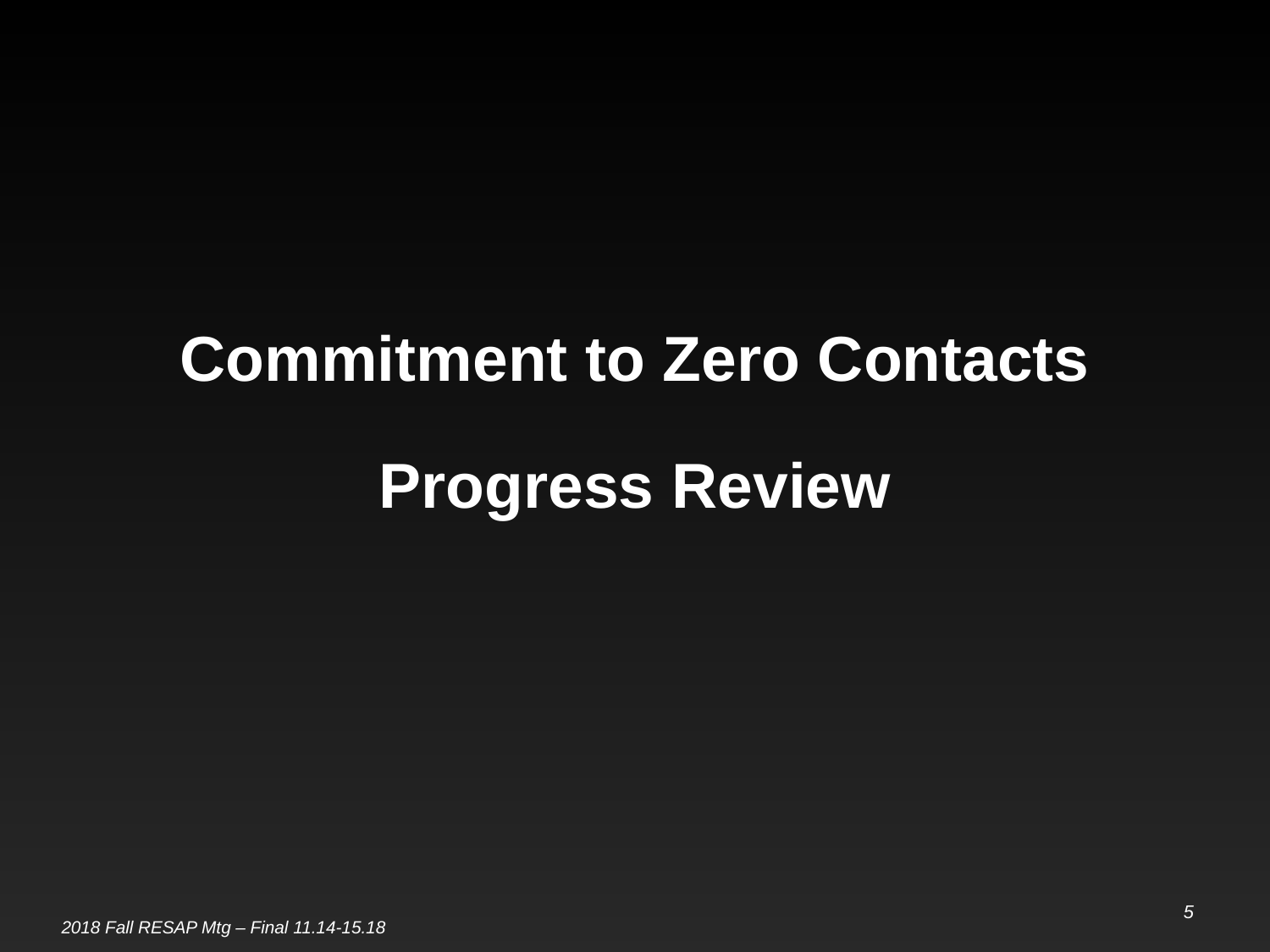

#
Commitment to Zero Contacts
Progress Review
5